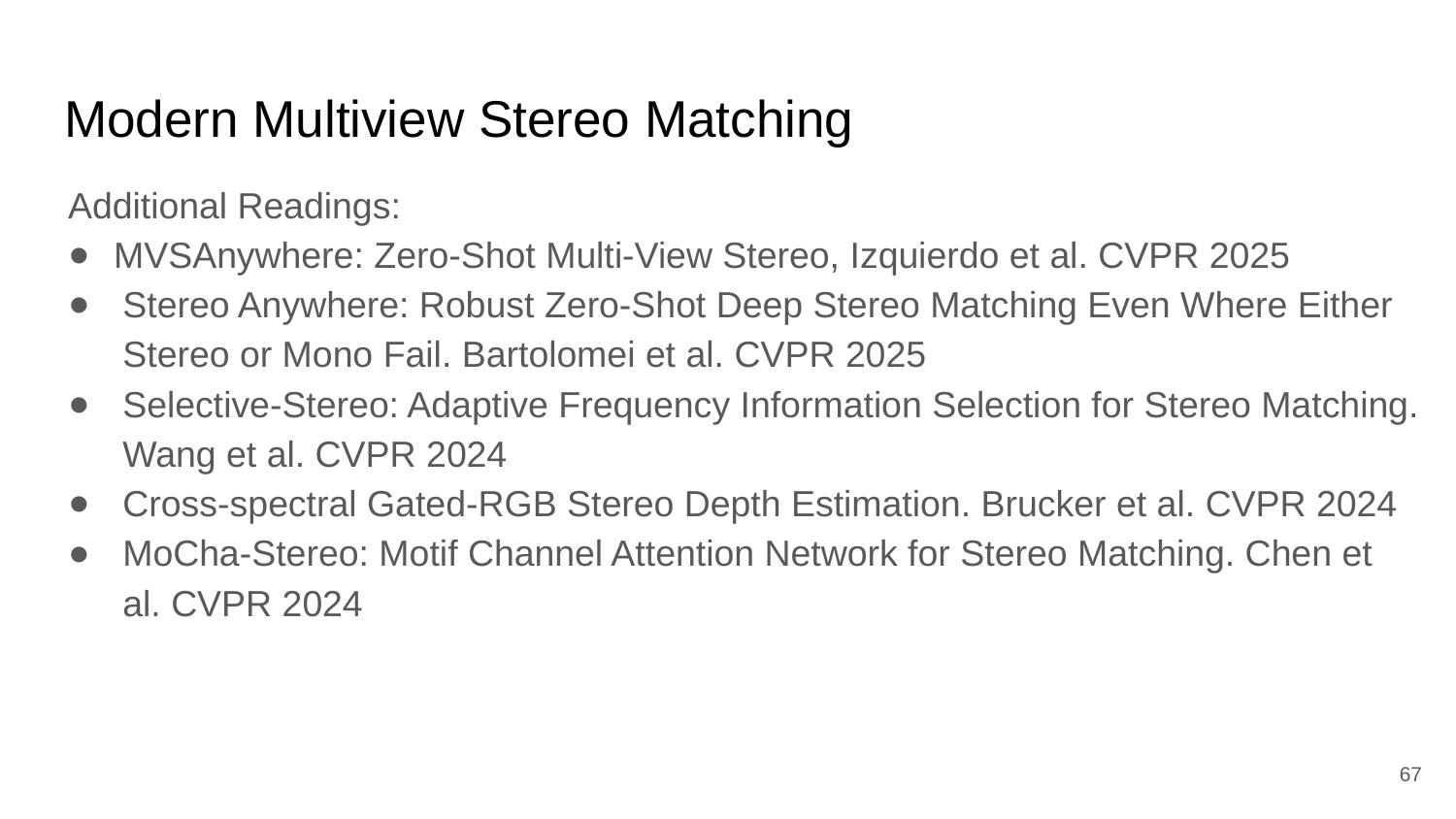

# Modern Multiview Stereo Matching
Additional Readings:
MVSAnywhere: Zero-Shot Multi-View Stereo, Izquierdo et al. CVPR 2025
Stereo Anywhere: Robust Zero-Shot Deep Stereo Matching Even Where Either
Stereo or Mono Fail. Bartolomei et al. CVPR 2025
Selective-Stereo: Adaptive Frequency Information Selection for Stereo Matching. Wang et al. CVPR 2024
Cross-spectral Gated-RGB Stereo Depth Estimation. Brucker et al. CVPR 2024
MoCha-Stereo: Motif Channel Attention Network for Stereo Matching. Chen et al. CVPR 2024

67